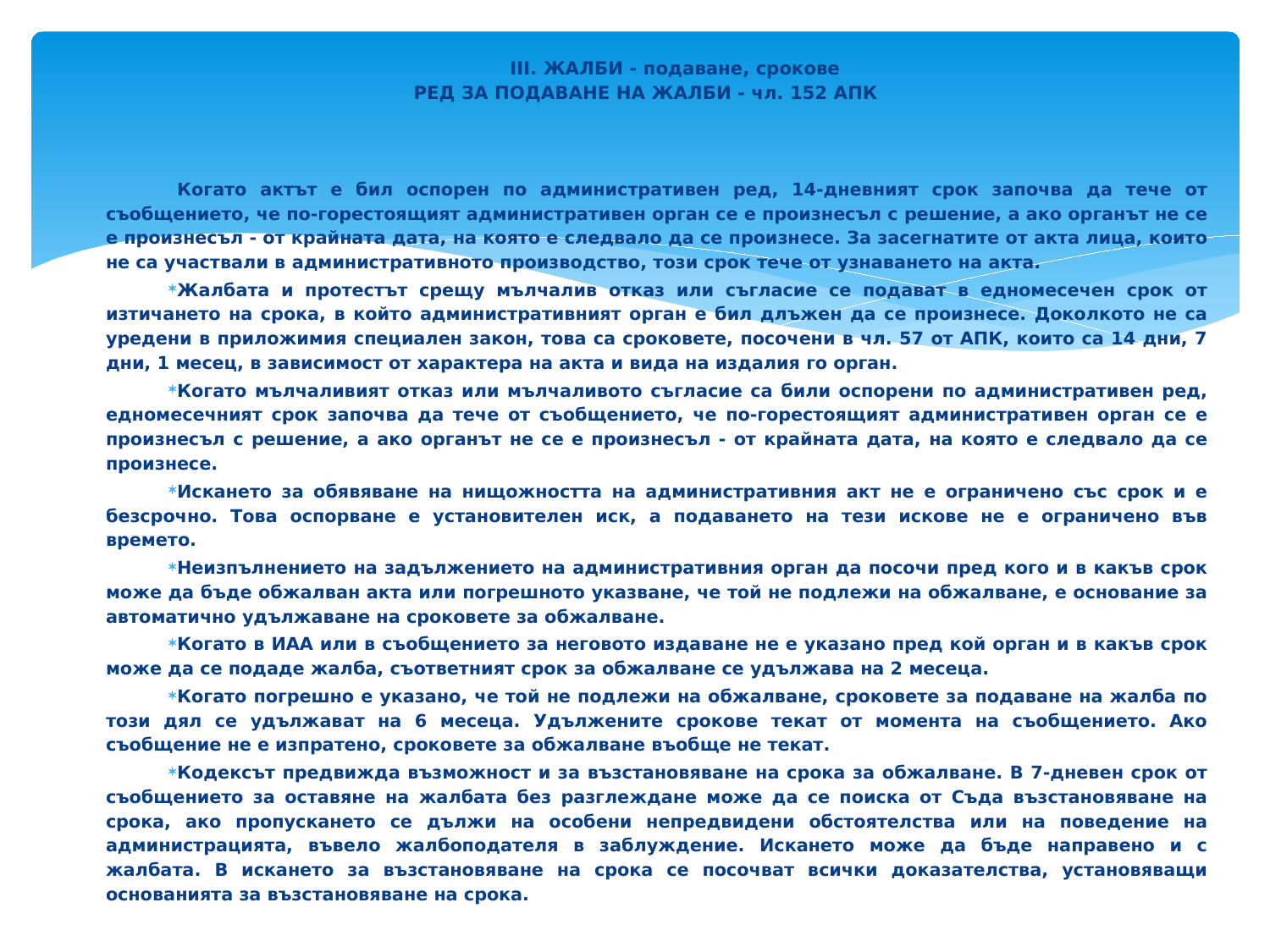

# III. ЖАЛБИ - подаване, срокове РЕД ЗА ПОДАВАНЕ НА ЖАЛБИ - чл. 152 АПК
Когато актът е бил оспорен по административен ред, 14-дневният срок започва да тече от съобщението, че по-горестоящият административен орган се е произнесъл с решение, а ако органът не се е произнесъл - от крайната дата, на която е следвало да се произнесе. За засегнатите от акта лица, които не са участвали в административното производство, този срок тече от узнаването на акта.
Жалбата и протестът срещу мълчалив отказ или съгласие се подават в едномесечен срок от изтичането на срока, в който административният орган е бил длъжен да се произнесе. Доколкото не са уредени в приложимия специален закон, това са сроковете, посочени в чл. 57 от АПК, които са 14 дни, 7 дни, 1 месец, в зависимост от характера на акта и вида на издалия го орган.
Когато мълчаливият отказ или мълчаливото съгласие са били оспорени по административен ред, едномесечният срок започва да тече от съобщението, че по-горестоящият административен орган се е произнесъл с решение, а ако органът не се е произнесъл - от крайната дата, на която е следвало да се произнесе.
Искането за обявяване на нищожността на административния акт не е ограничено със срок и е безсрочно. Това оспорване е установителен иск, а подаването на тези искове не е ограничено във времето.
Неизпълнението на задължението на административния орган да посочи пред кого и в какъв срок може да бъде обжалван акта или погрешното указване, че той не подлежи на обжалване, е основание за автоматично удължаване на сроковете за обжалване.
Когато в ИАА или в съобщението за неговото издаване не е указано пред кой орган и в какъв срок може да се подаде жалба, съответният срок за обжалване се удължава на 2 месеца.
Когато погрешно е указано, че той не подлежи на обжалване, сроковете за подаване на жалба по този дял се удължават на 6 месеца. Удължените срокове текат от момента на съобщението. Ако съобщение не е изпратено, сроковете за обжалване въобще не текат.
Кодексът предвижда възможност и за възстановяване на срока за обжалване. В 7-дневен срок от съобщението за оставяне на жалбата без разглеждане може да се поиска от Съда възстановяване на срока, ако пропускането се дължи на особени непредвидени обстоятелства или на поведение на администрацията, въвело жалбоподателя в заблуждение. Искането може да бъде направено и с жалбата. В искането за възстановяване на срока се посочват всички доказателства, установяващи основанията за възстановяване на срока.